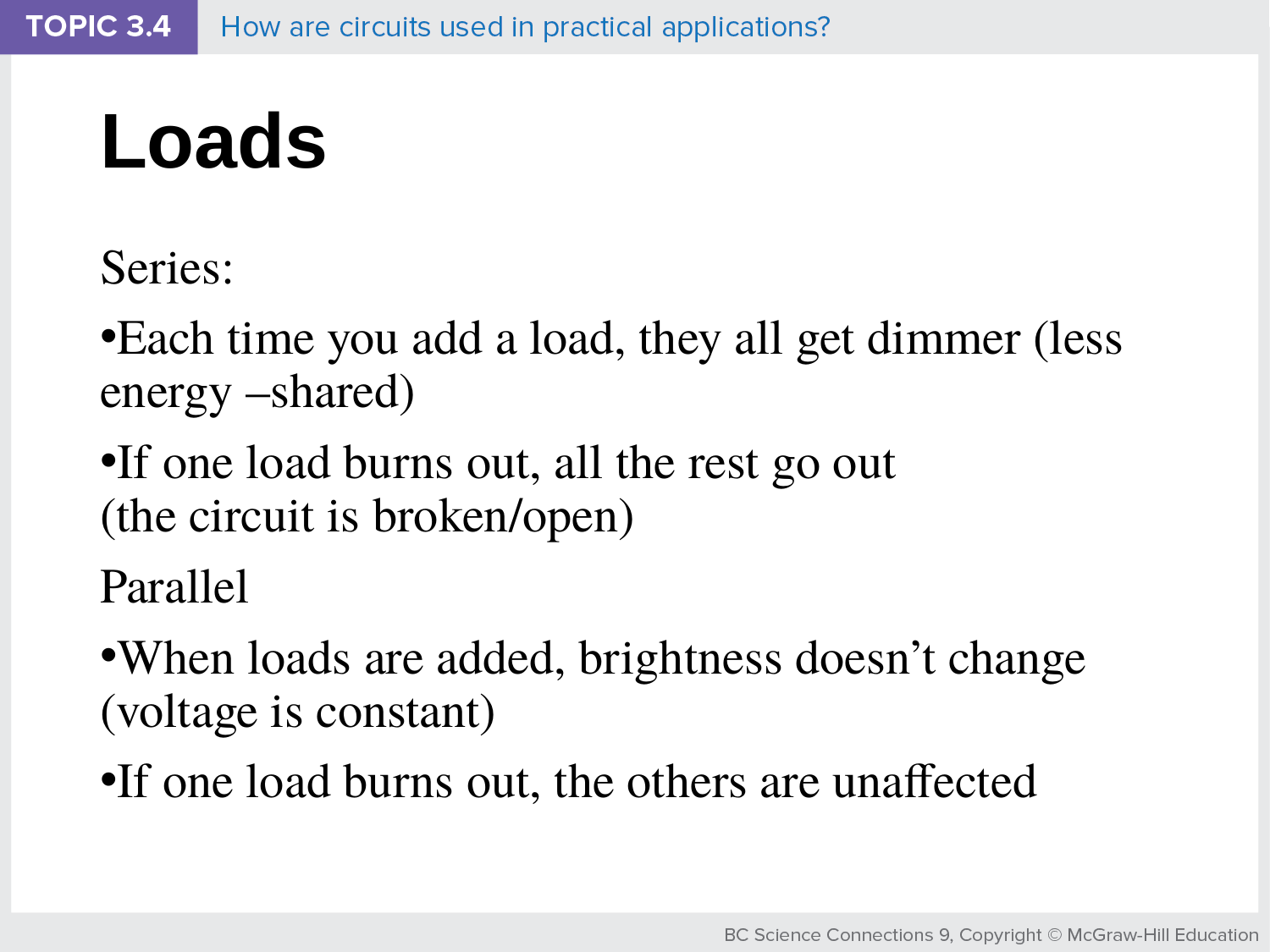

# Loads
Series:
Each time you add a load, they all get dimmer (less energy –shared)
If one load burns out, all the rest go out
(the circuit is broken/open)
Parallel
When loads are added, brightness doesn’t change (voltage is constant)
If one load burns out, the others are unaffected